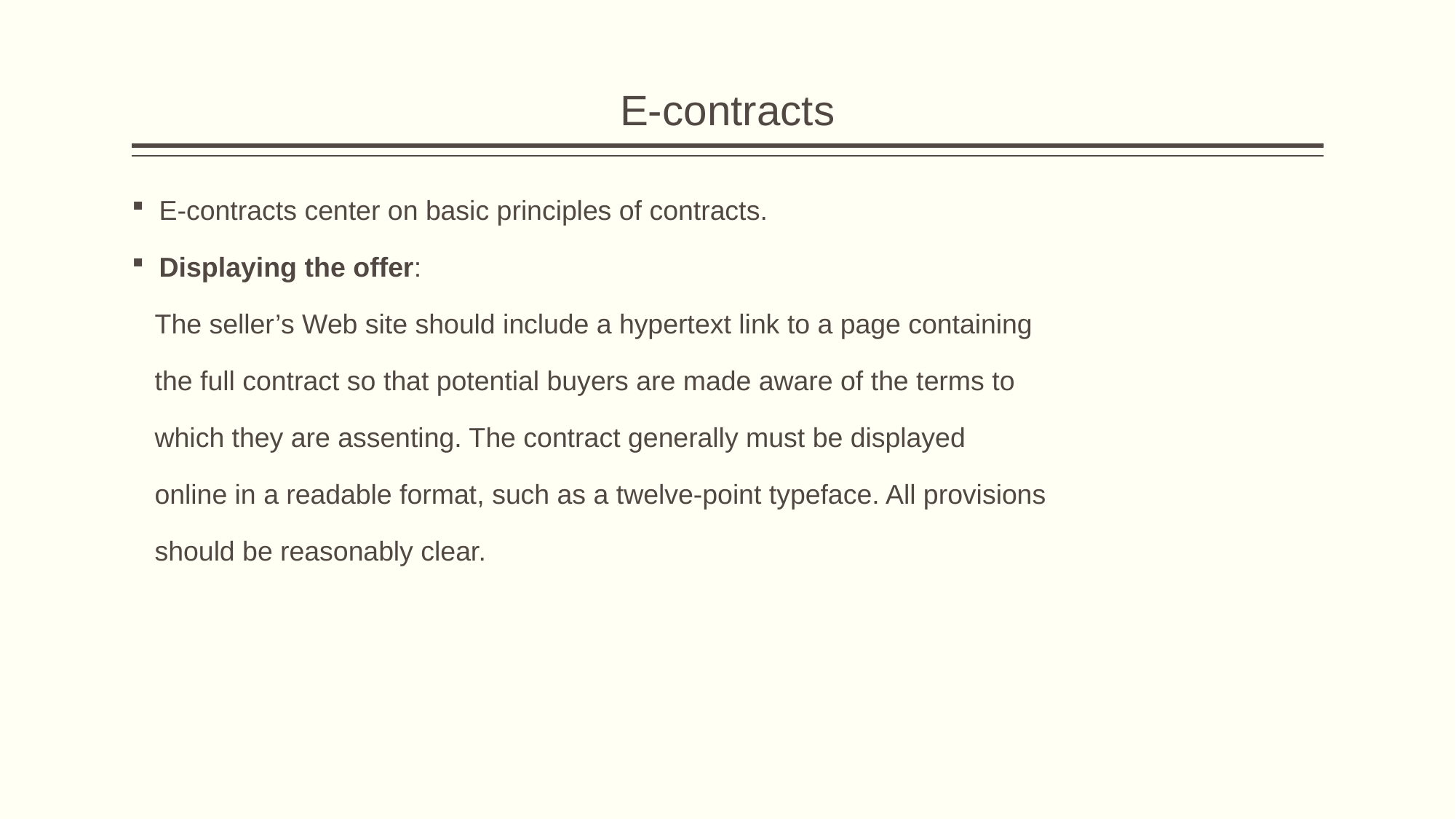

# E-contracts
E-contracts center on basic principles of contracts.
Displaying the offer:
   The seller’s Web site should include a hypertext link to a page containing
   the full contract so that potential buyers are made aware of the terms to
   which they are assenting. The contract generally must be displayed
   online in a readable format, such as a twelve-point typeface. All provisions
   should be reasonably clear.